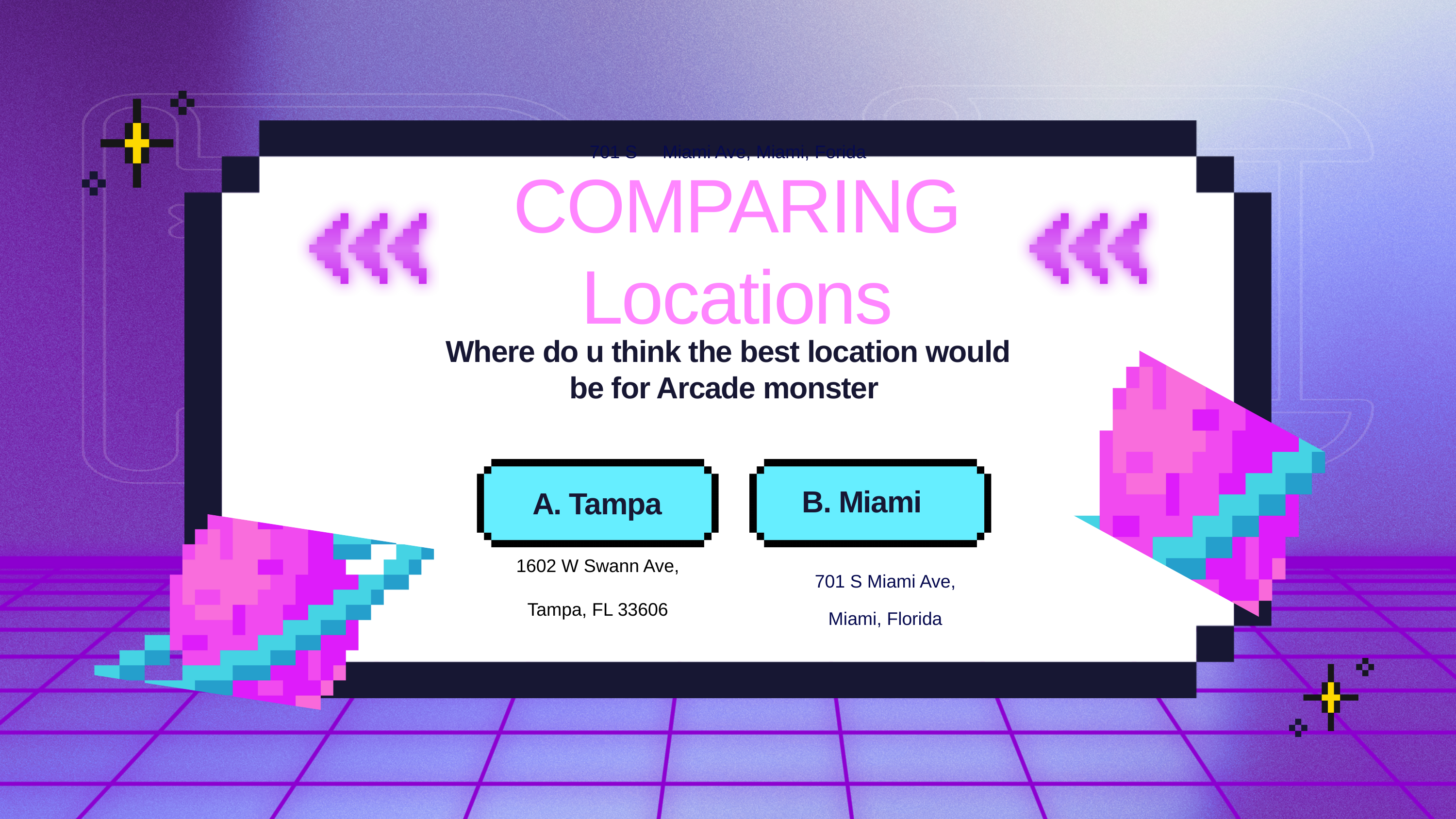

701 S 	Miami Ave, Miami, Forida
COMPARING Locations

Where do u think the best location would be for Arcade monster

B. Miami
A. Tampa

701 S Miami Ave, Miami, Florida
1602 W Swann Ave,

 Tampa, FL 33606